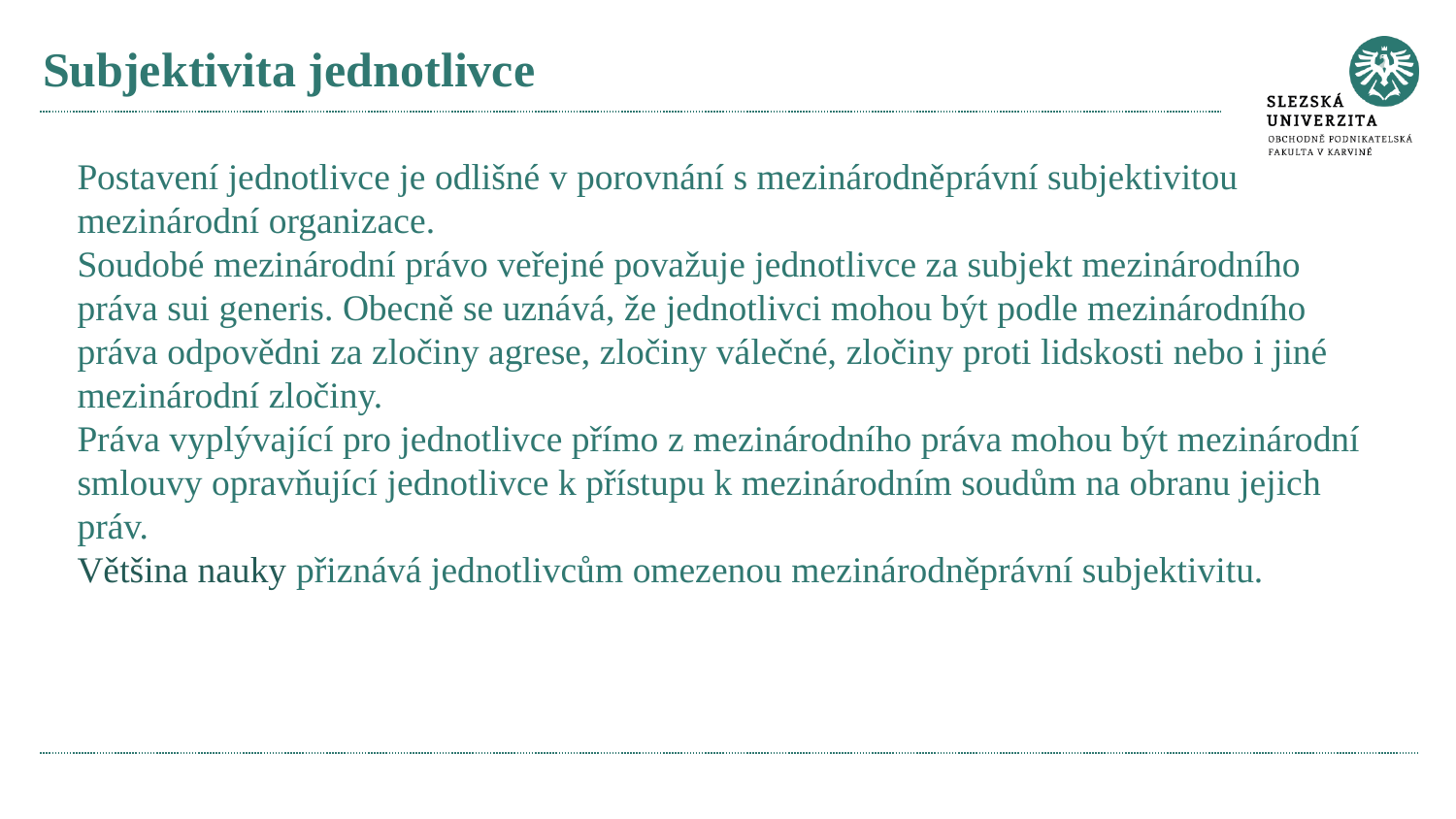

# Subjektivita jednotlivce
Postavení jednotlivce je odlišné v porovnání s mezinárodněprávní subjektivitou mezinárodní organizace.
Soudobé mezinárodní právo veřejné považuje jednotlivce za subjekt mezinárodního práva sui generis. Obecně se uznává, že jednotlivci mohou být podle mezinárodního práva odpovědni za zločiny agrese, zločiny válečné, zločiny proti lidskosti nebo i jiné mezinárodní zločiny.
Práva vyplývající pro jednotlivce přímo z mezinárodního práva mohou být mezinárodní smlouvy opravňující jednotlivce k přístupu k mezinárodním soudům na obranu jejich práv.
Většina nauky přiznává jednotlivcům omezenou mezinárodněprávní subjektivitu.